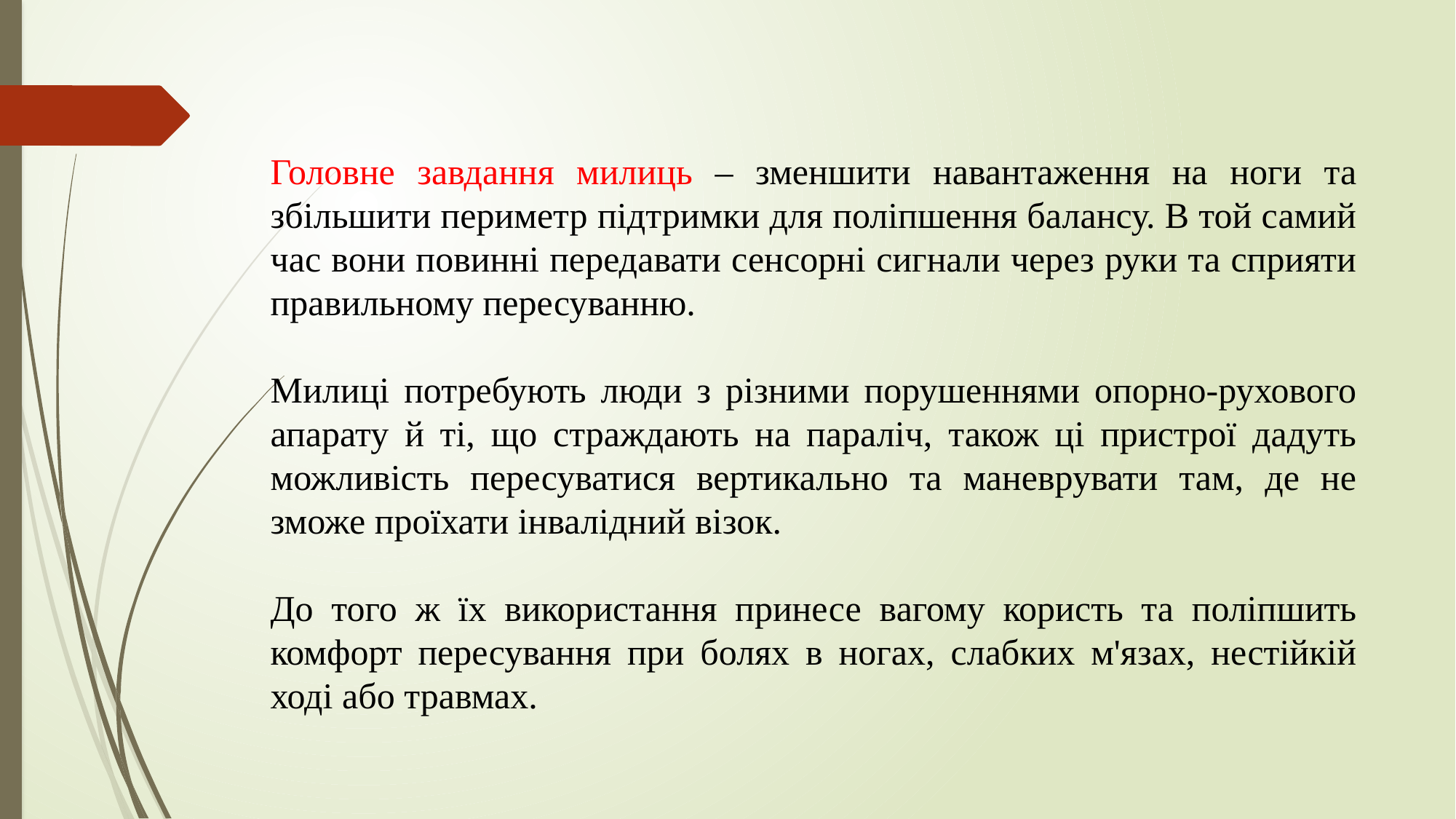

Головне завдання милиць – зменшити навантаження на ноги та збільшити периметр підтримки для поліпшення балансу. В той самий час вони повинні передавати сенсорні сигнали через руки та сприяти правильному пересуванню.

Милиці потребують люди з різними порушеннями опорно-рухового апарату й ті, що страждають на параліч, також ці пристрої дадуть можливість пересуватися вертикально та маневрувати там, де не зможе проїхати інвалідний візок.

До того ж їх використання принесе вагому користь та поліпшить комфорт пересування при болях в ногах, слабких м'язах, нестійкій ході або травмах.